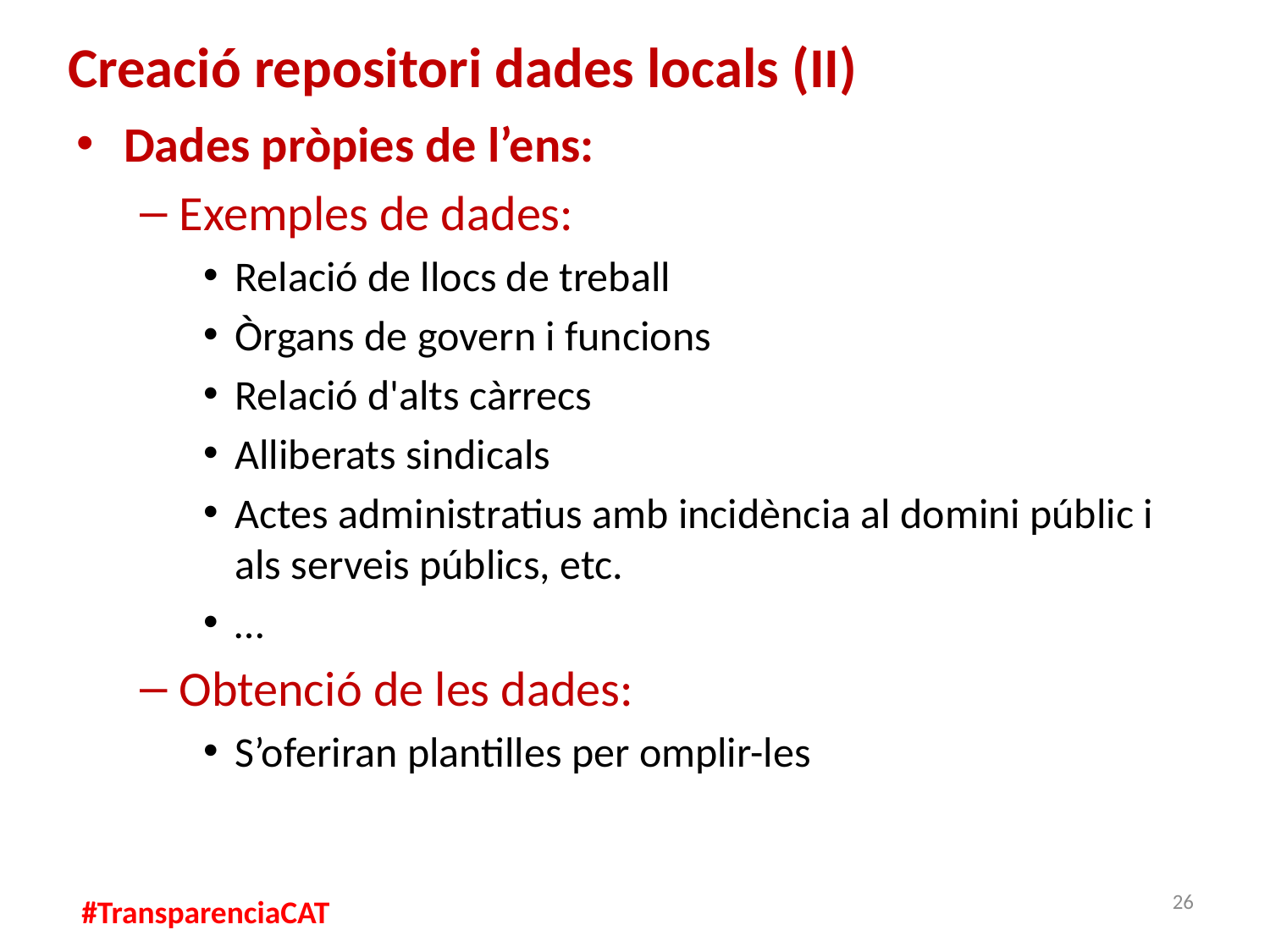

# Creació repositori dades locals (II)
Dades pròpies de l’ens:
Exemples de dades:
Relació de llocs de treball
Òrgans de govern i funcions
Relació d'alts càrrecs
Alliberats sindicals
Actes administratius amb incidència al domini públic i als serveis públics, etc.
…
Obtenció de les dades:
S’oferiran plantilles per omplir-les

26